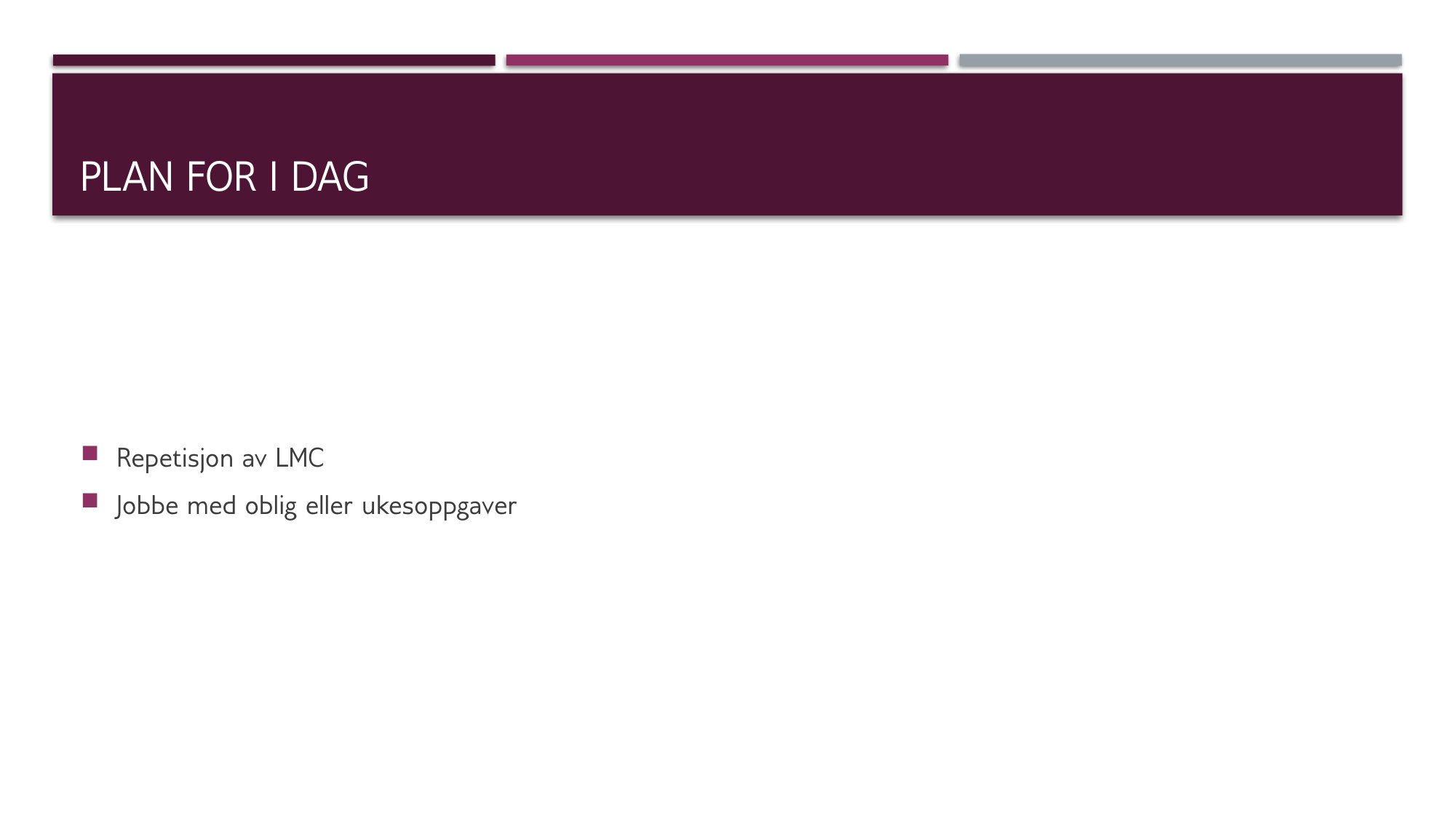

# Plan for i dag
Repetisjon av LMC
Jobbe med oblig eller ukesoppgaver